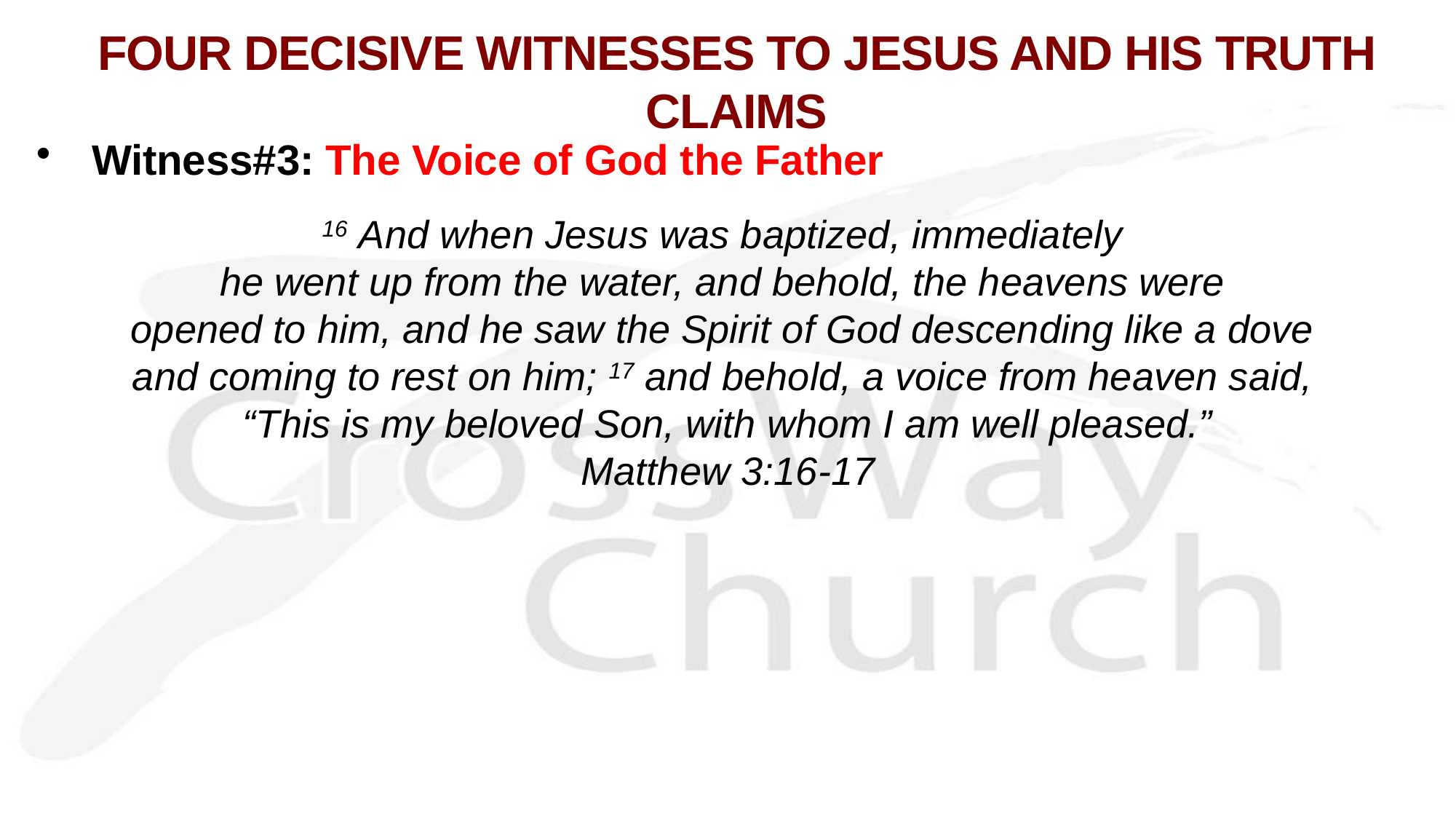

# FOUR DECISIVE WITNESSES TO JESUS AND HIS TRUTH CLAIMS
Witness#3: The Voice of God the Father

16 And when Jesus was baptized, immediately
he went up from the water, and behold, the heavens were
opened to him, and he saw the Spirit of God descending like a dove
and coming to rest on him; 17 and behold, a voice from heaven said, 
“This is my beloved Son, with whom I am well pleased.”
Matthew 3:16-17